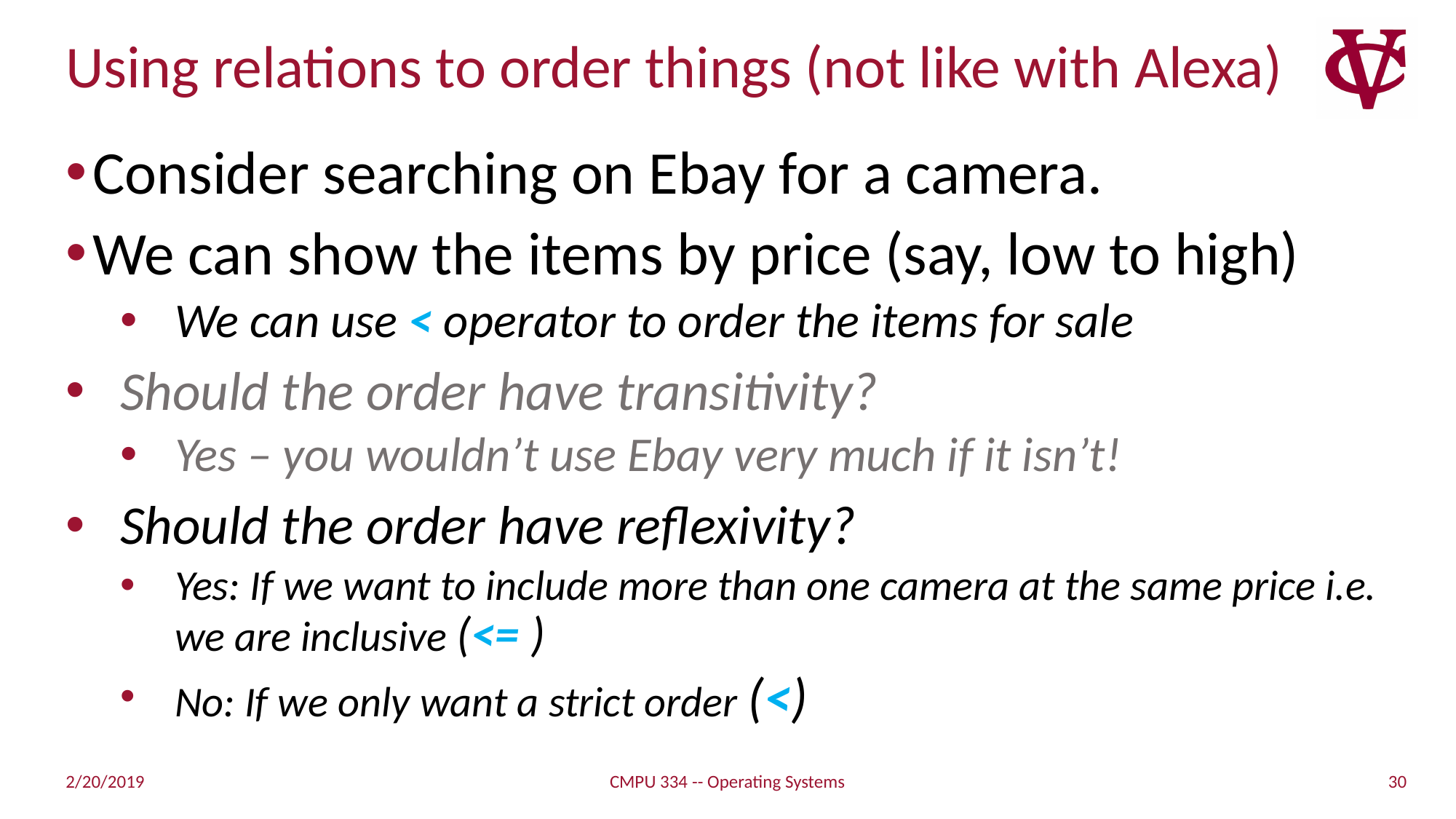

# Using relations to order things (not like with Alexa)
Consider searching on Ebay for a camera.
We can show the items by price (say, low to high)
We can use < operator to order the items for sale
Should the order have transitivity?
Yes – you wouldn’t use Ebay very much if it isn’t!
Should the order have reflexivity?
Yes: If we want to include more than one camera at the same price i.e. we are inclusive (<= )
No: If we only want a strict order (<)

30
2/20/2019
CMPU 334 -- Operating Systems